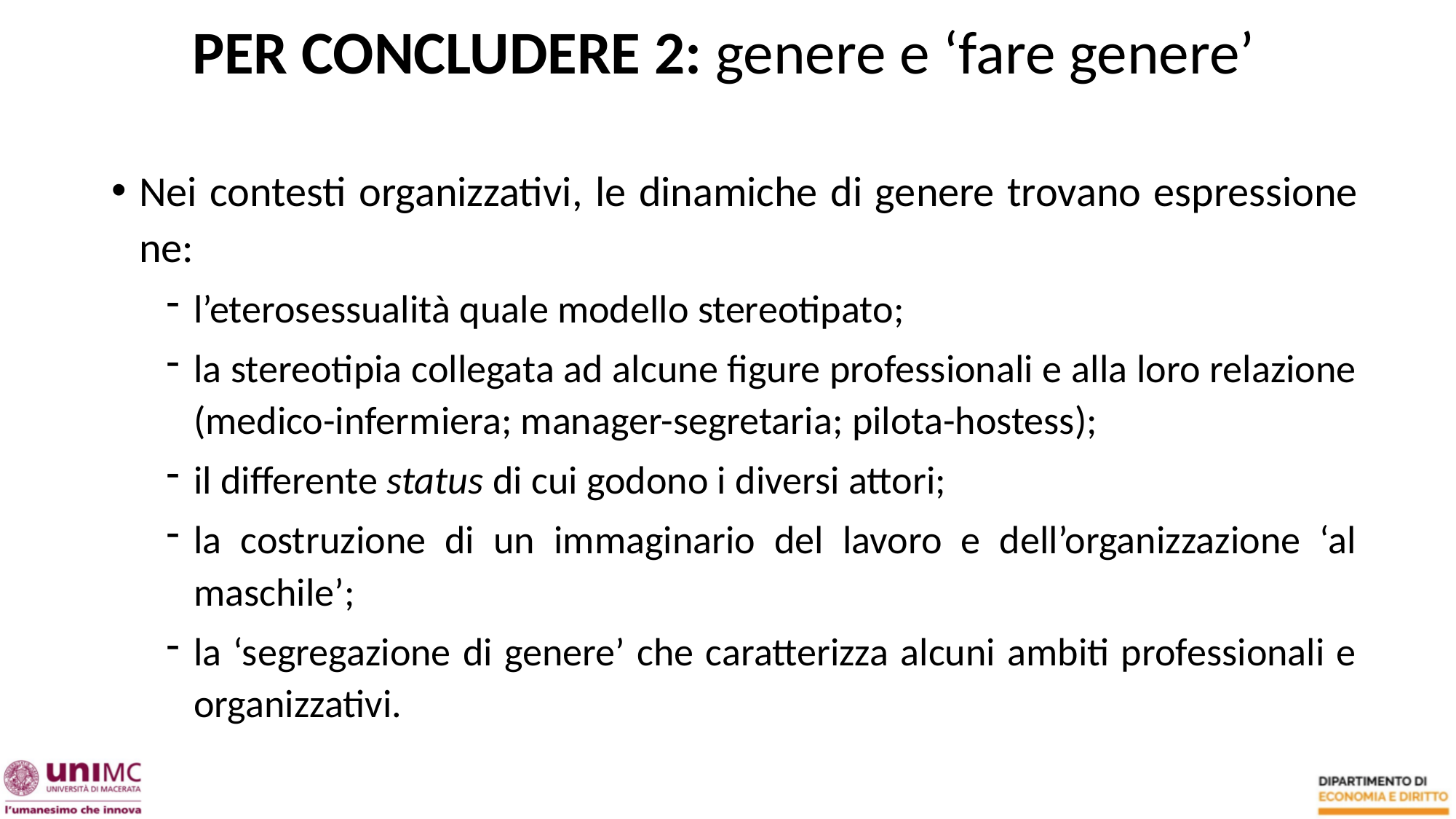

# PER CONCLUDERE 2: genere e ‘fare genere’
Nei contesti organizzativi, le dinamiche di genere trovano espressione ne:
l’eterosessualità quale modello stereotipato;
la stereotipia collegata ad alcune figure professionali e alla loro relazione (medico-infermiera; manager-segretaria; pilota-hostess);
il differente status di cui godono i diversi attori;
la costruzione di un immaginario del lavoro e dell’organizzazione ‘al maschile’;
la ‘segregazione di genere’ che caratterizza alcuni ambiti professionali e organizzativi.